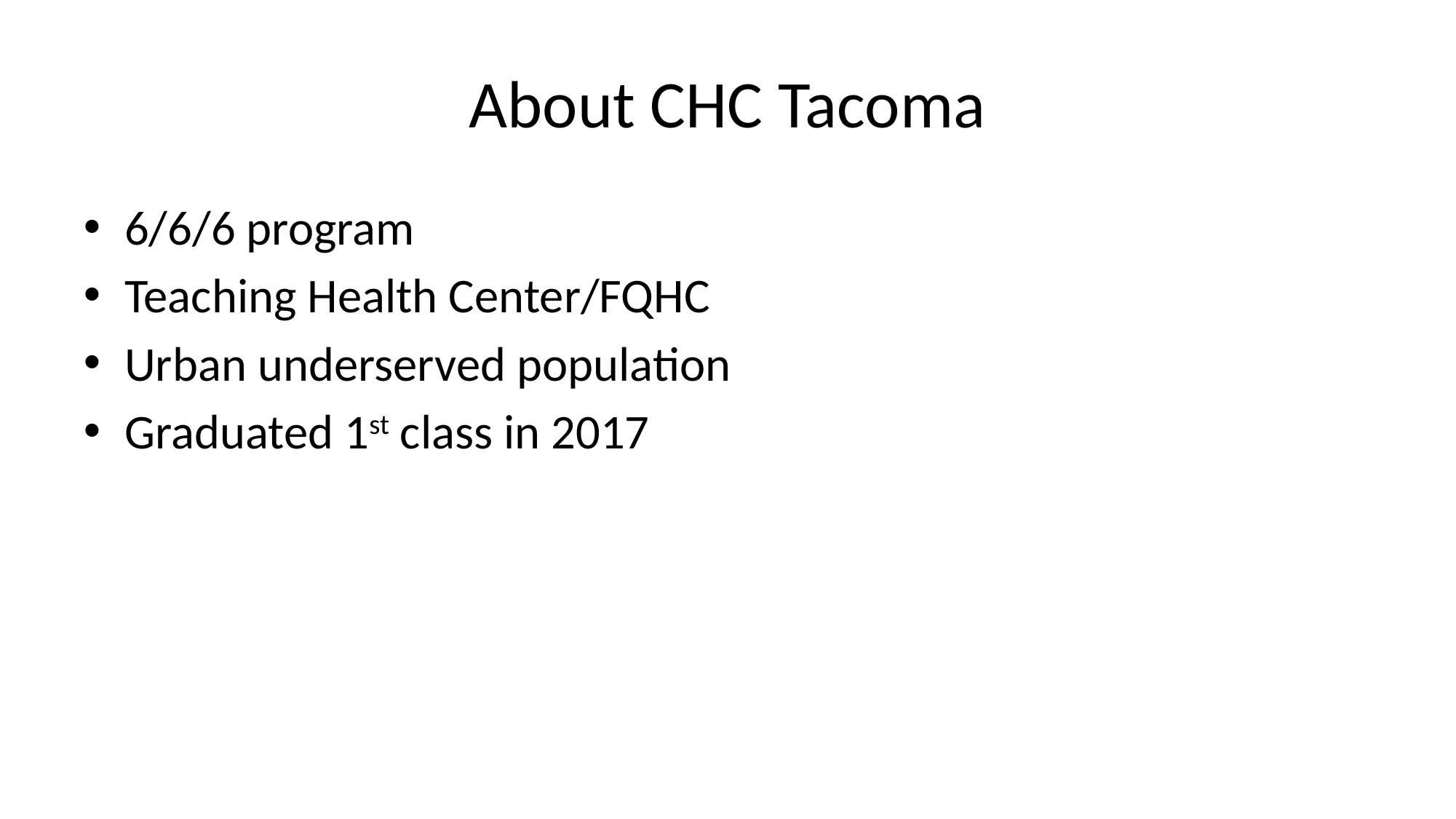

# About CHC Tacoma
6/6/6 program
Teaching Health Center/FQHC
Urban underserved population
Graduated 1st class in 2017